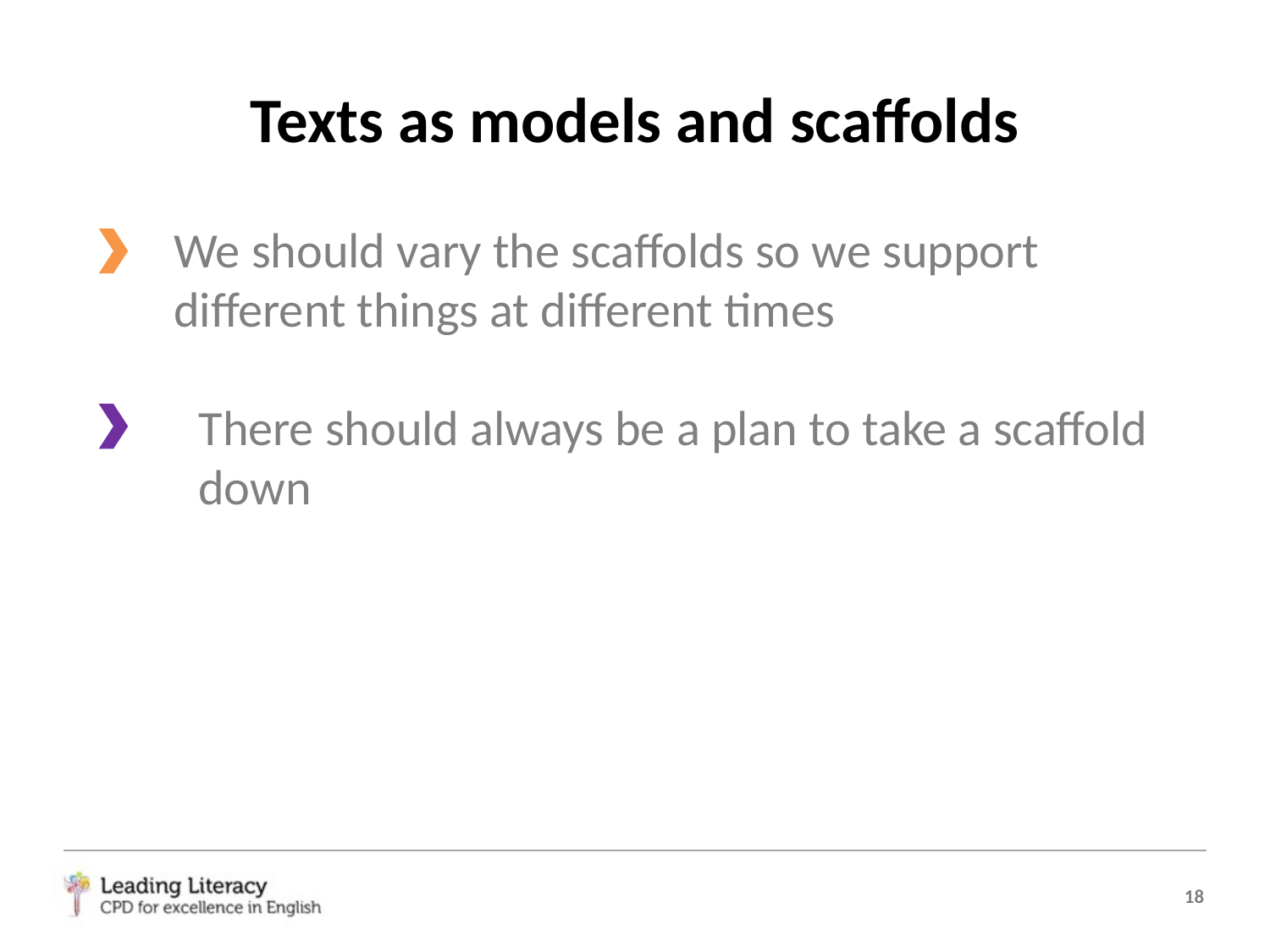

# Texts as models and scaffolds
We should vary the scaffolds so we support different things at different times

There should always be a plan to take a scaffold down